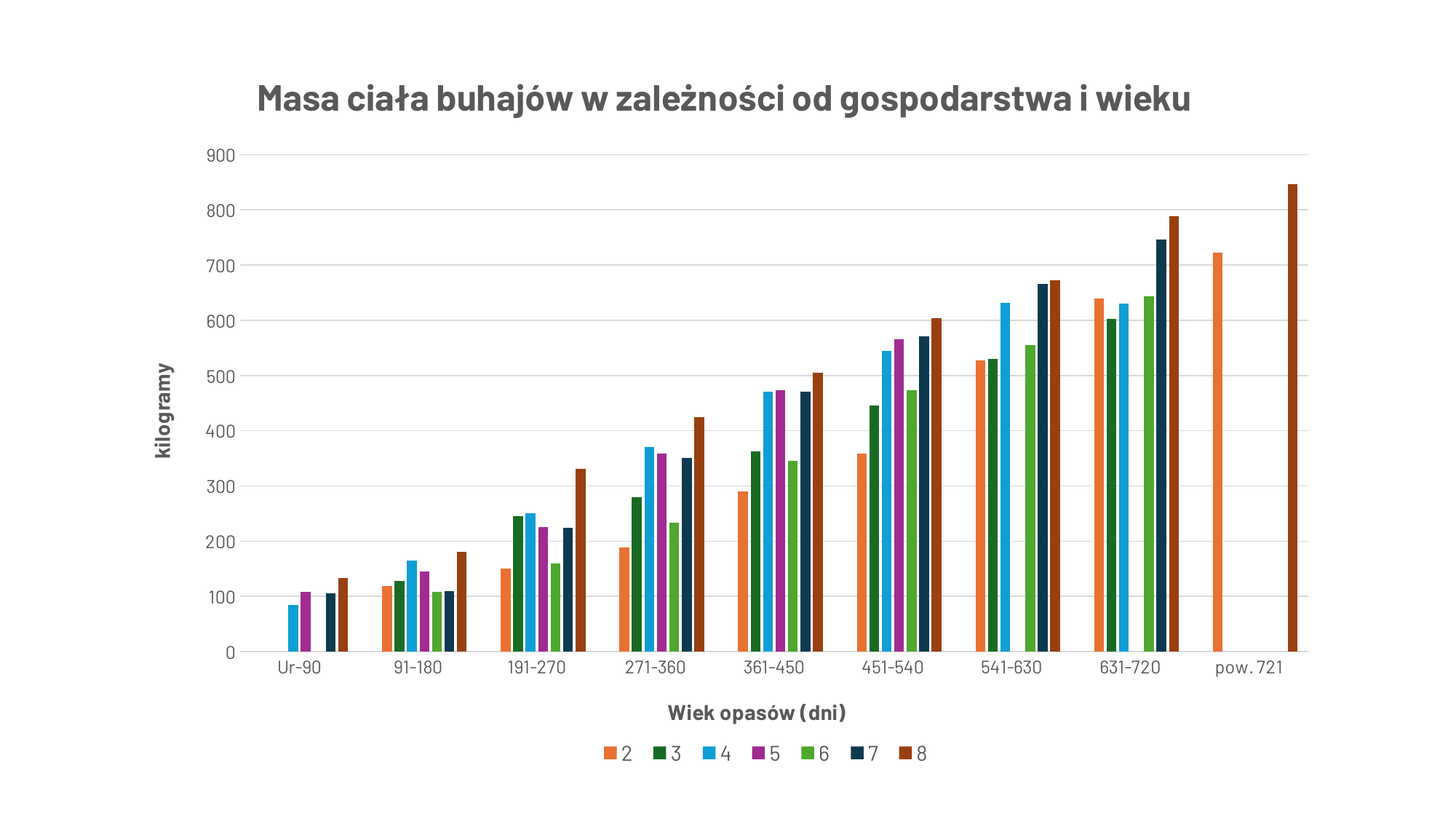

### Chart: Masa ciała buhajów w zależności od gospodarstwa i wieku

| Category | 1 | 2 | 3 | 4 | 5 | 6 | 7 | 8 |
|---|---|---|---|---|---|---|---|---|
| Ur-90 | None | None | None | 84.193 | 107.5 | None | 104.925 | 132.9 |
| 91-180 | None | 119.0 | 127.875 | 164.329 | 145.25 | 108.5 | 109.5 | 180.465 |
| 191-270 | None | 149.746 | 245.458 | 250.079 | 225.0 | 159.776 | 224.606 | 330.596 |
| 271-360 | None | 187.867 | 279.526 | 369.875 | 358.0 | 232.938 | 350.868 | 425.163 |
| 361-450 | None | 289.423 | 362.686 | 470.964 | 473.0 | 345.933 | 471.275 | 505.415 |
| 451-540 | None | 358.818 | 445.724 | 544.183 | 565.333 | 472.99 | 571.121 | 604.165 |
| 541-630 | None | 527.167 | 529.508 | 631.774 | None | 555.25 | 666.204 | 672.243 |
| 631-720 | None | 639.0 | 603.0 | 630.0 | None | 643.167 | 746.25 | 789.043 |
| pow. 721 | None | 722.667 | None | None | None | None | None | 846.645 |